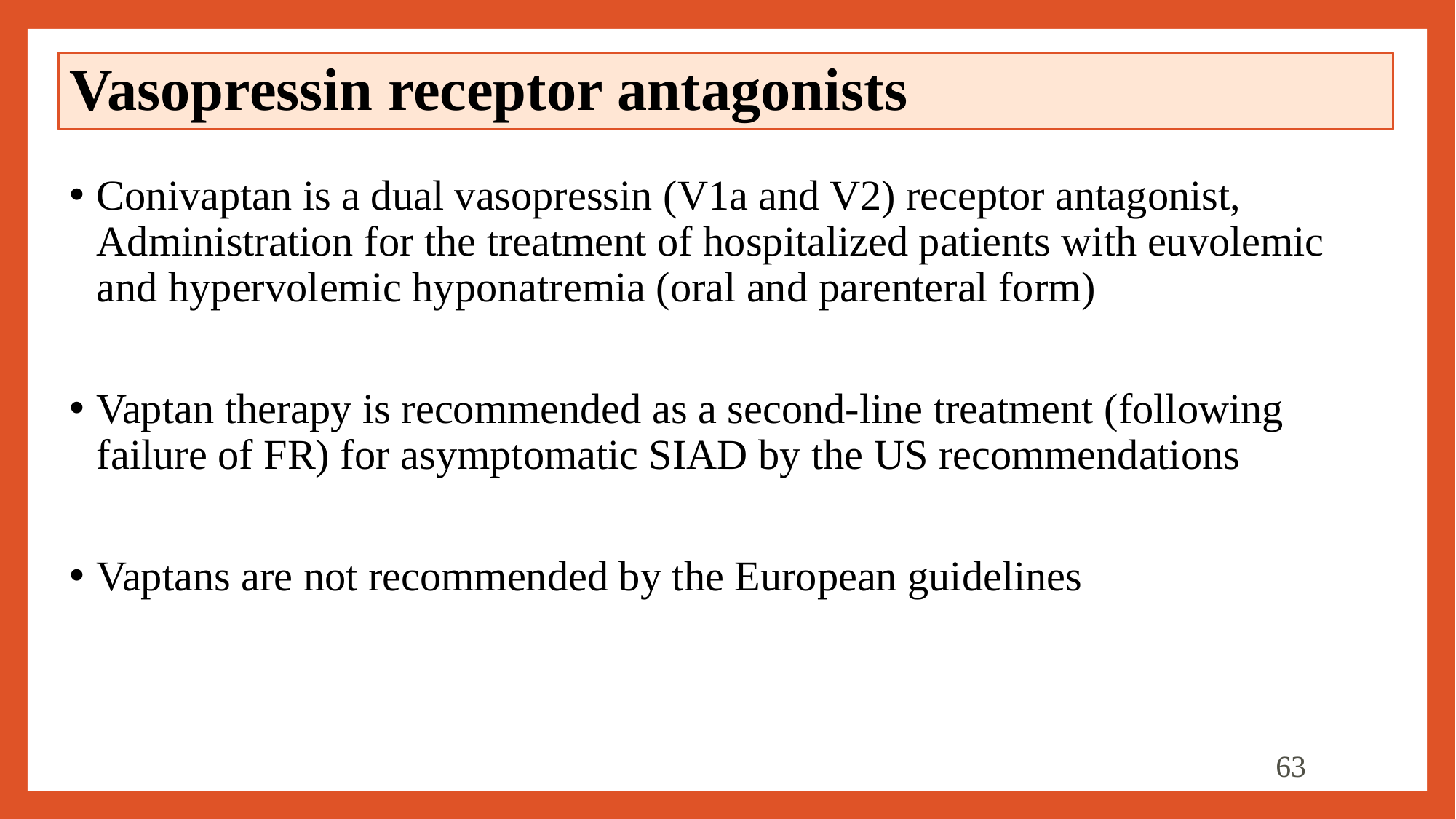

# Vasopressin receptor antagonists
Conivaptan is a dual vasopressin (V1a and V2) receptor antagonist, Administration for the treatment of hospitalized patients with euvolemic and hypervolemic hyponatremia (oral and parenteral form)

Vaptan therapy is recommended as a second-line treatment (following failure of FR) for asymptomatic SIAD by the US recommendations

Vaptans are not recommended by the European guidelines

63